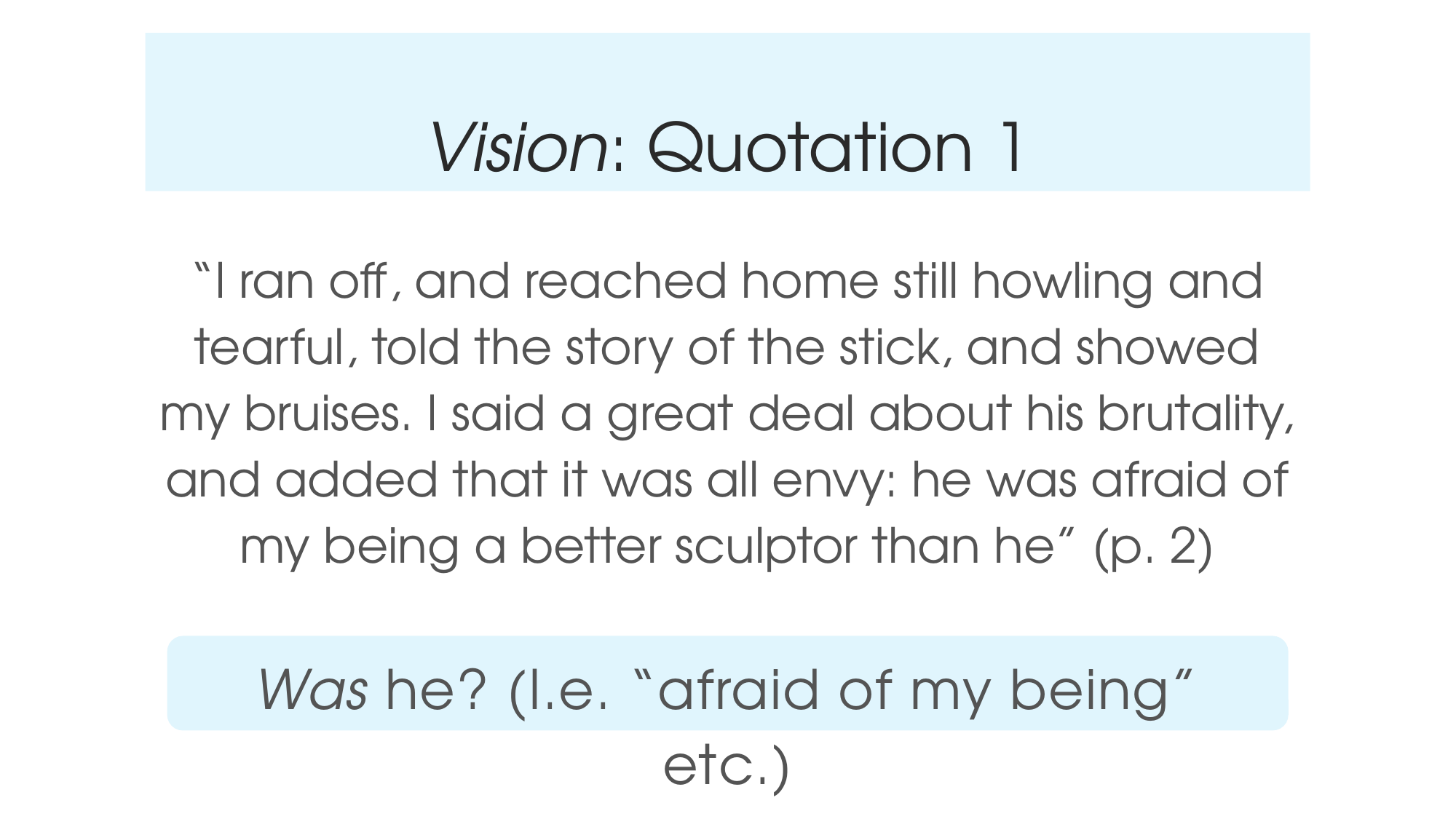

# Vision: Quotation 1
“I ran off, and reached home still howling and tearful, told the story of the stick, and showed my bruises. I said a great deal about his brutality, and added that it was all envy: he was afraid of my being a better sculptor than he” (p. 2)
Was he? (I.e. “afraid of my being” etc.)